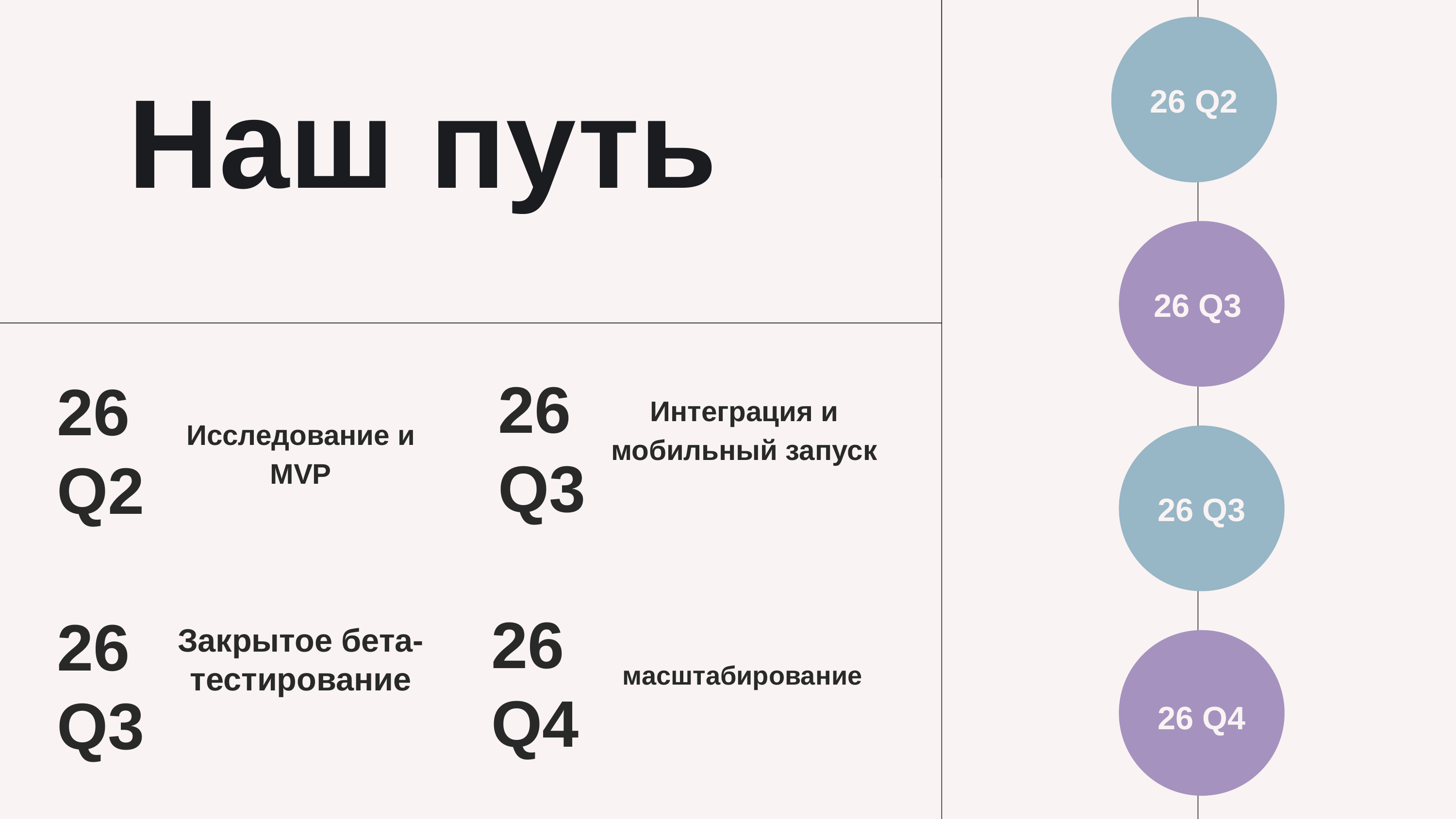

26 Q2
Наш путь

26 Q3

26Q3
26Q2
Интеграция и мобильный запуск
Исследование и MVP

26 Q3
26Q4
26Q3
Закрытое бета-тестирование

масштабирование
26 Q4